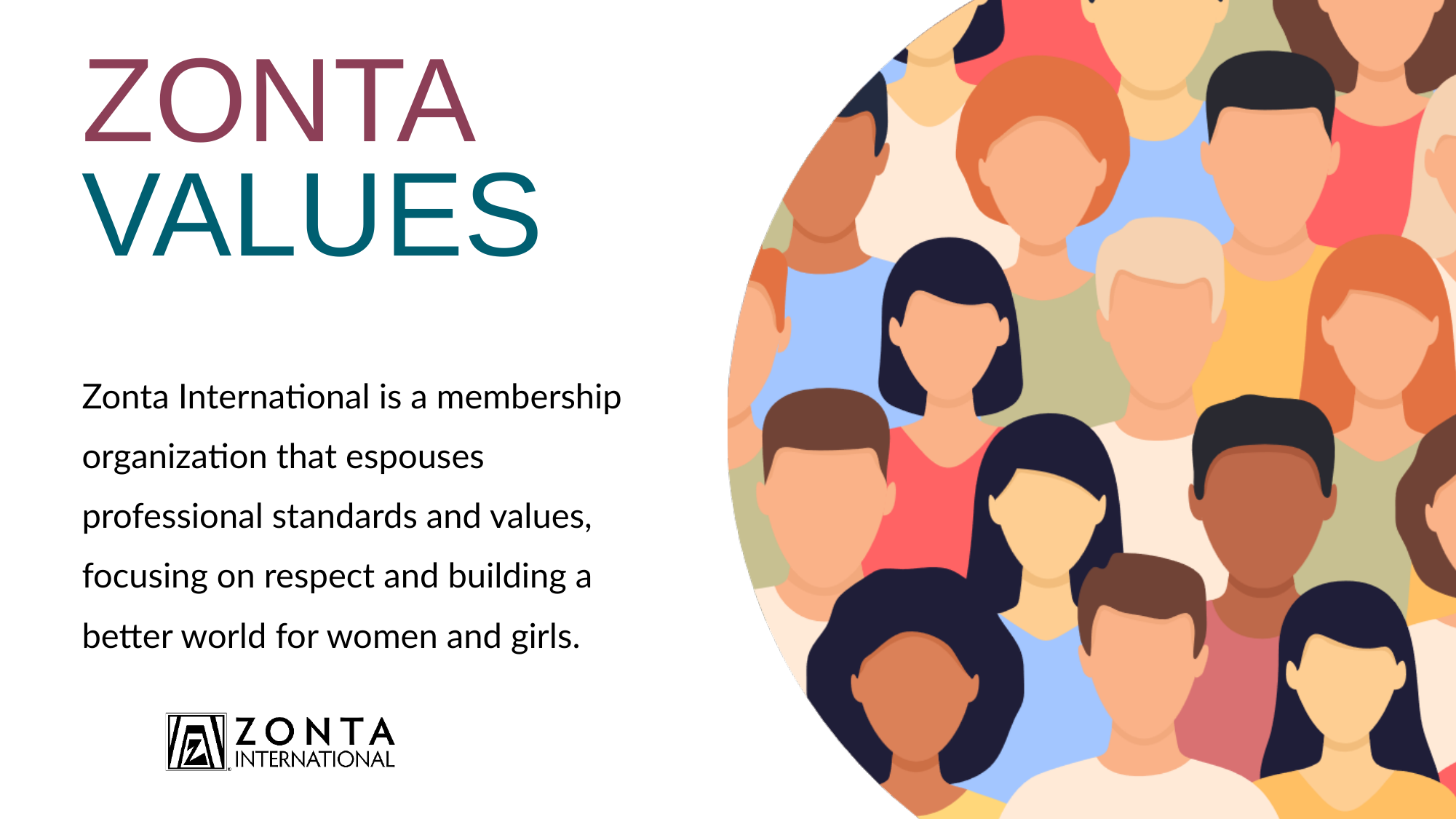

ZONTA VALUES
Zonta International is a membership organization that espouses professional standards and values, focusing on respect and building a better world for women and girls.